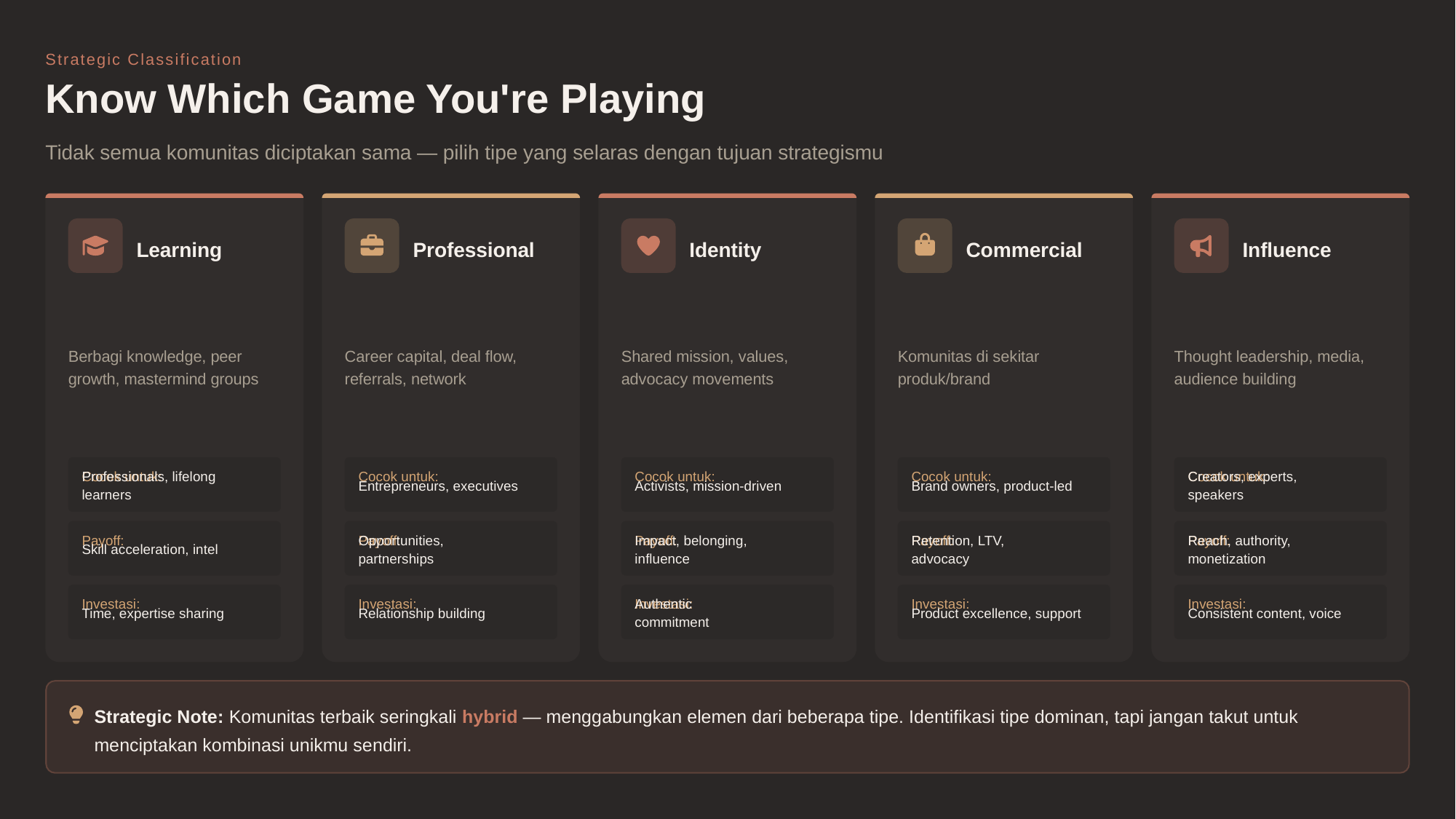

Strategic Classification
Know Which Game You're Playing
Tidak semua komunitas diciptakan sama — pilih tipe yang selaras dengan tujuan strategismu

Learning
Professional
Identity
Commercial
Influence

Berbagi knowledge, peer growth, mastermind groups
Career capital, deal flow, referrals, network
Shared mission, values, advocacy movements
Komunitas di sekitar produk/brand
Thought leadership, media, audience building

Cocok untuk:
Professionals, lifelong learners
Cocok untuk:
Entrepreneurs, executives
Cocok untuk:
Activists, mission-driven
Cocok untuk:
Brand owners, product-led
Cocok untuk:
Creators, experts, speakers

Payoff:
Skill acceleration, intel
Payoff:
Opportunities, partnerships
Payoff:
Impact, belonging, influence
Payoff:
Retention, LTV, advocacy
Payoff:
Reach, authority, monetization

Investasi:
Time, expertise sharing
Investasi:
Relationship building
Investasi:
Authentic commitment
Investasi:
Product excellence, support
Investasi:
Consistent content, voice

Strategic Note: Komunitas terbaik seringkali hybrid — menggabungkan elemen dari beberapa tipe. Identifikasi tipe dominan, tapi jangan takut untuk menciptakan kombinasi unikmu sendiri.